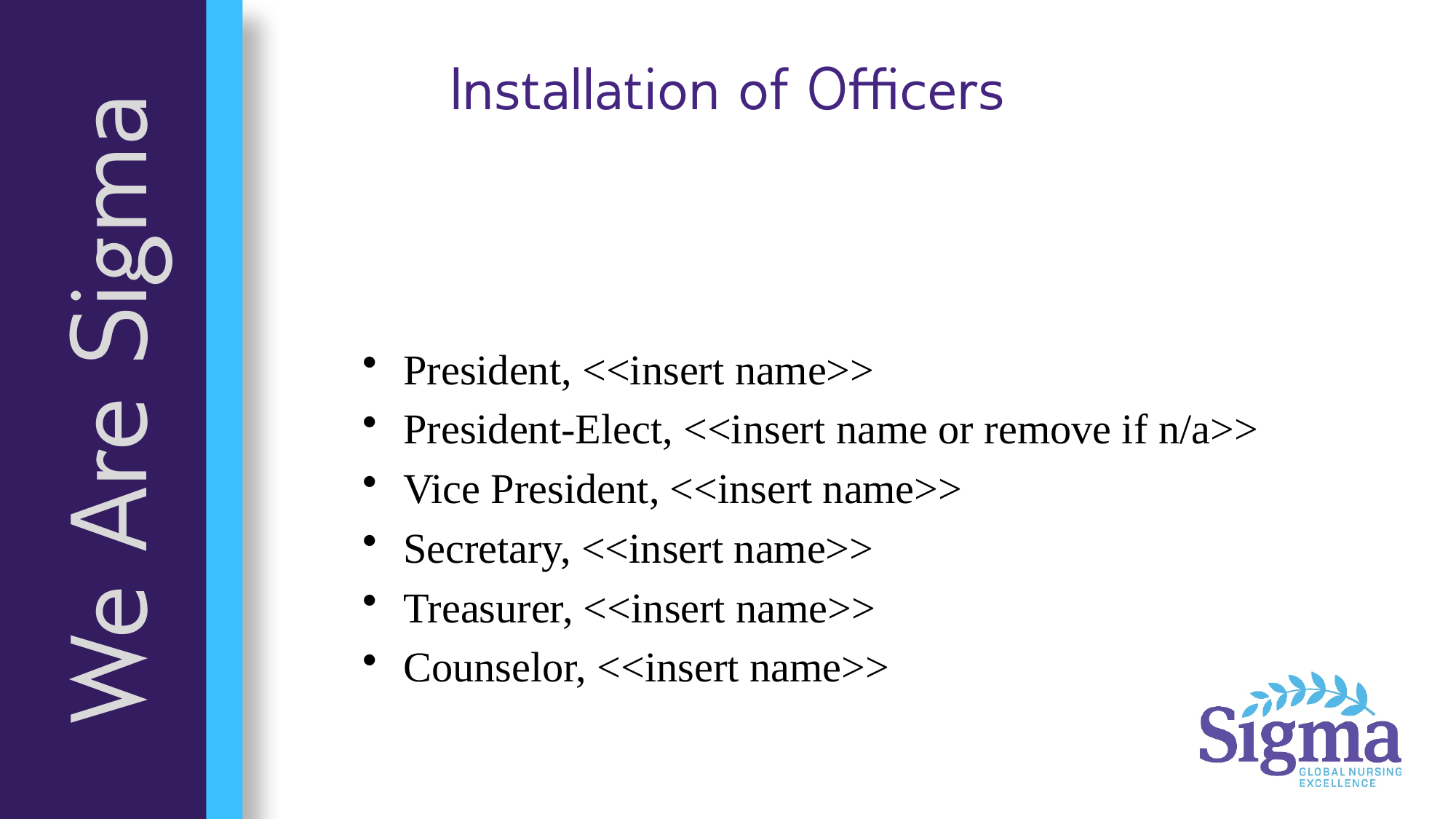

# Installation of Officers
President, <<insert name>>
President-Elect, <<insert name or remove if n/a>>
Vice President, <<insert name>>
Secretary, <<insert name>>
Treasurer, <<insert name>>
Counselor, <<insert name>>